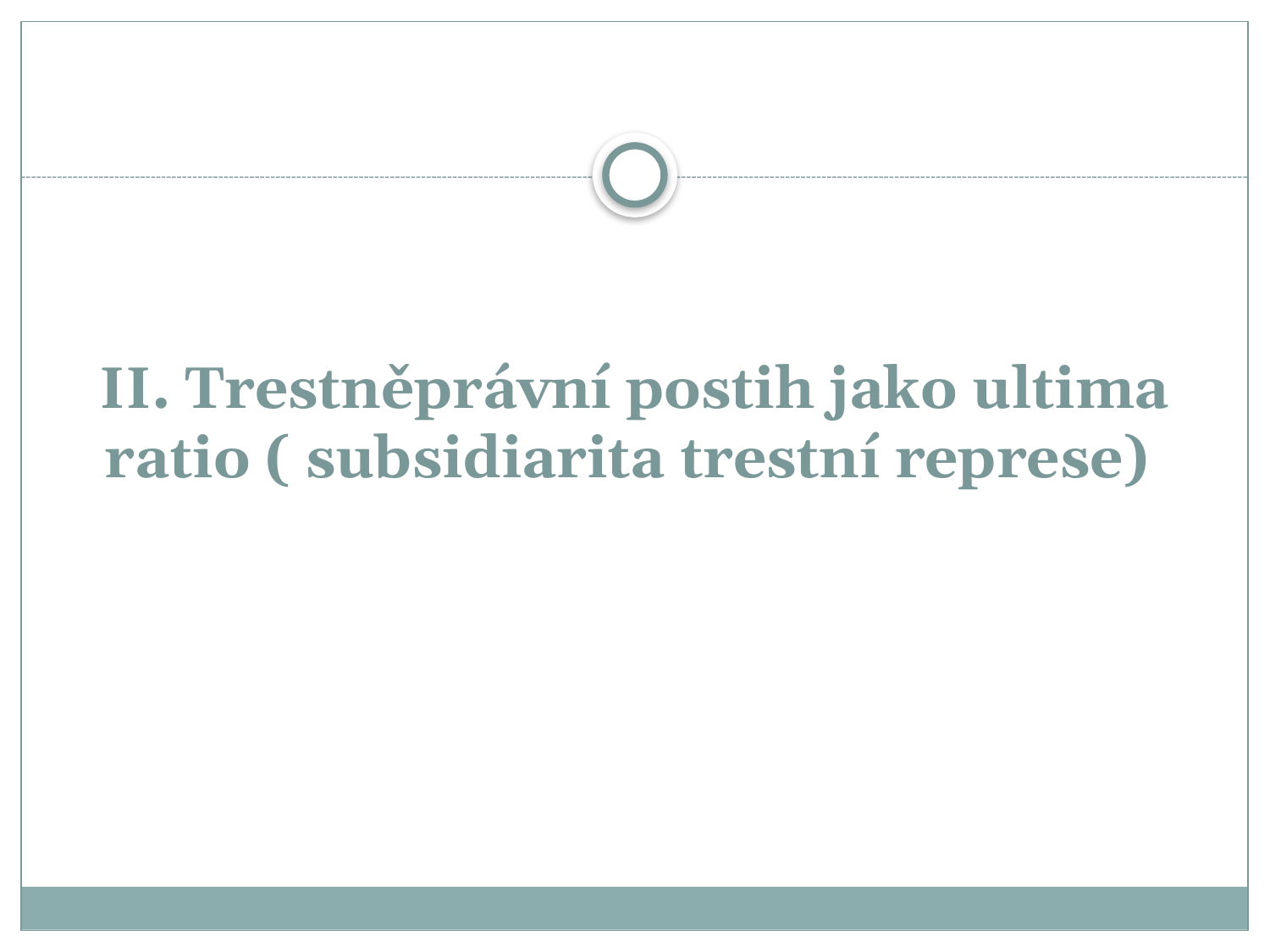

# II. Trestněprávní postih jako ultima ratio ( subsidiarita trestní represe)